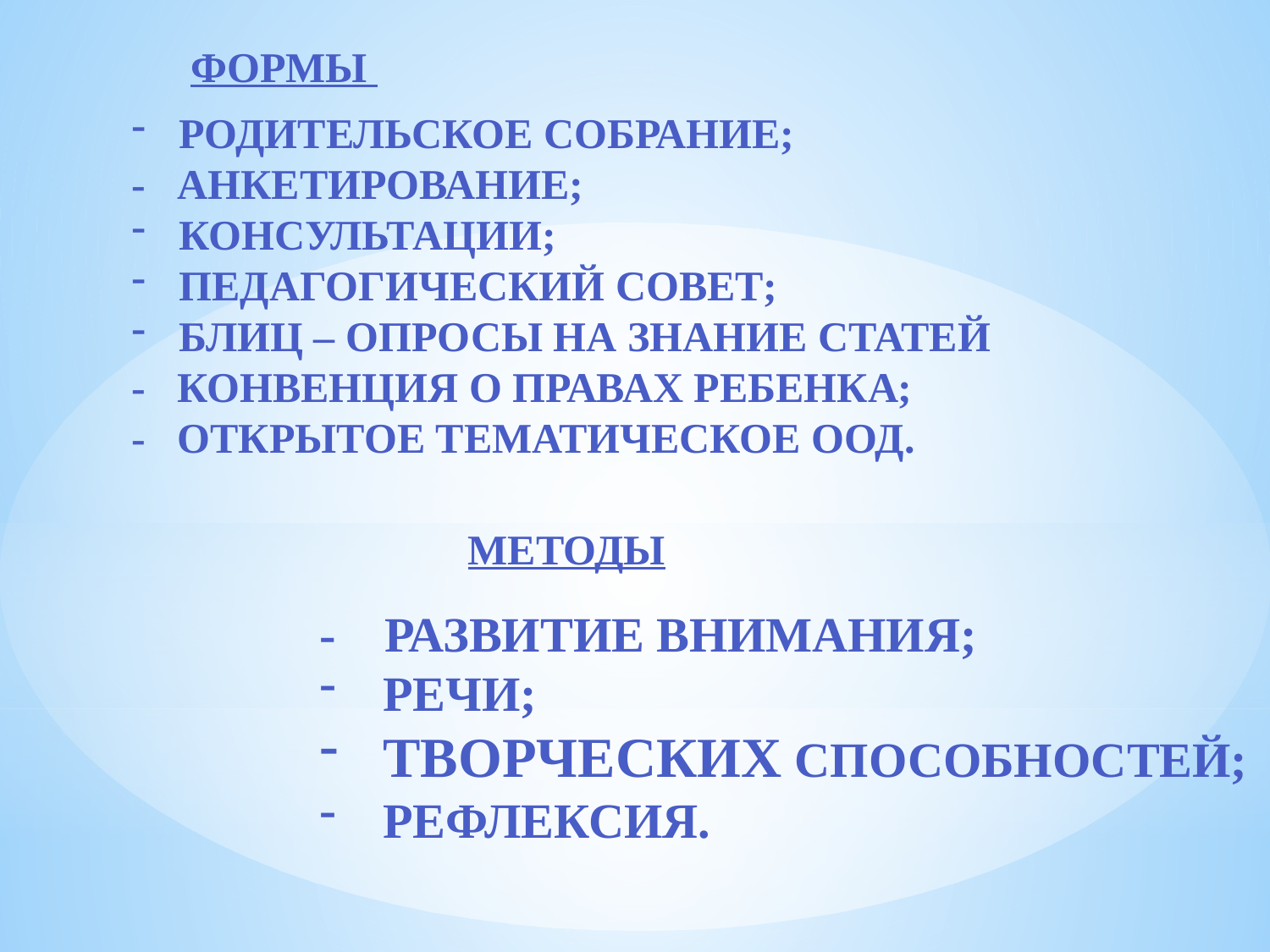

Формы
родительское собрание;
-   анкетирование;
консультации;
педагогический совет;
блиц – опросы на знание статей
-   конвенция о правах ребенка;
-   открытое тематическое ООД.

методы
-    развитие внимания;
речи;
творческих способностей;
рефлексия.